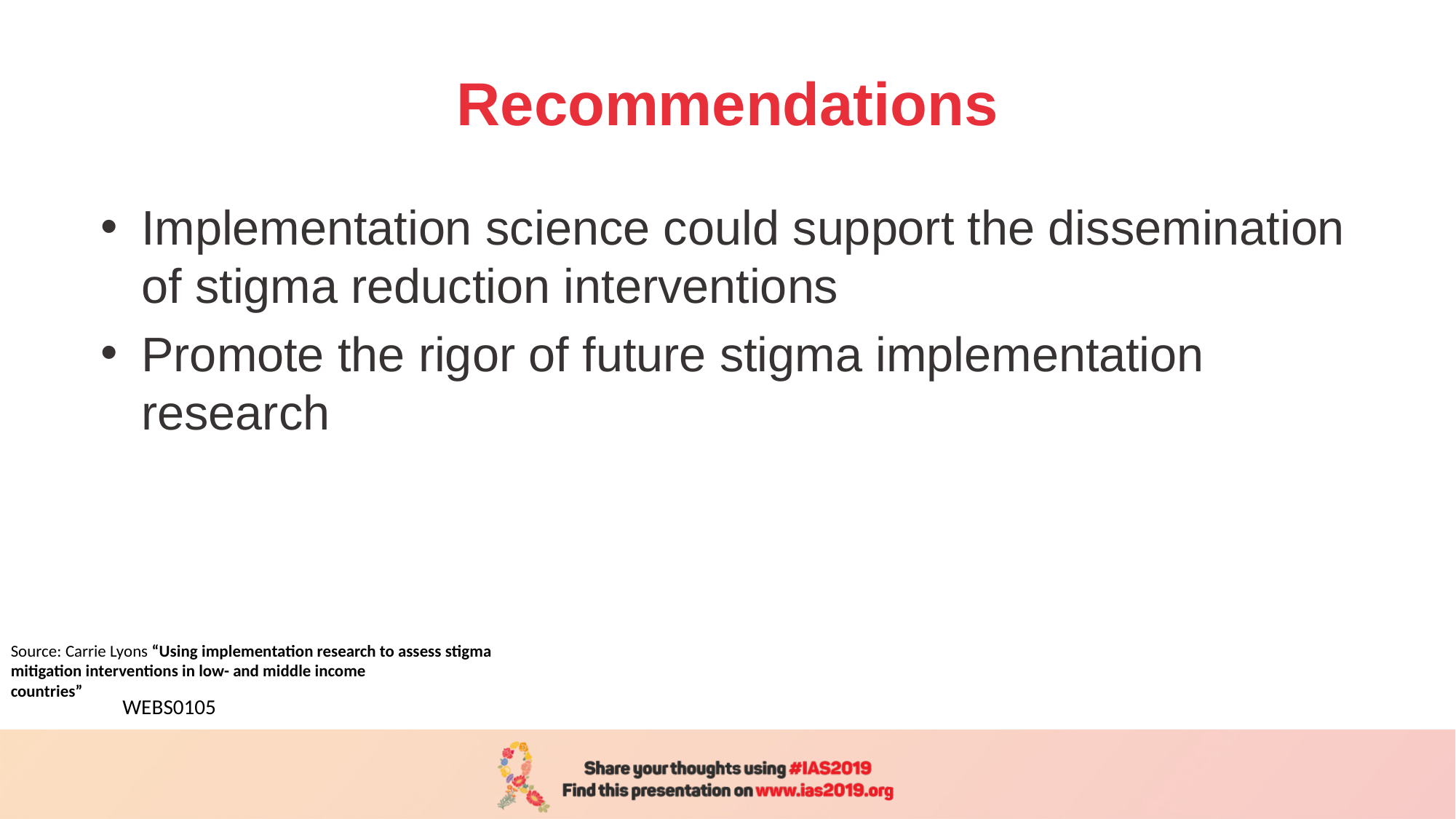

# Recommendations
Implementation science could support the dissemination of stigma reduction interventions
Promote the rigor of future stigma implementation research
Source: Carrie Lyons “Using implementation research to assess stigma
mitigation interventions in low- and middle income
countries”
WEBS0105